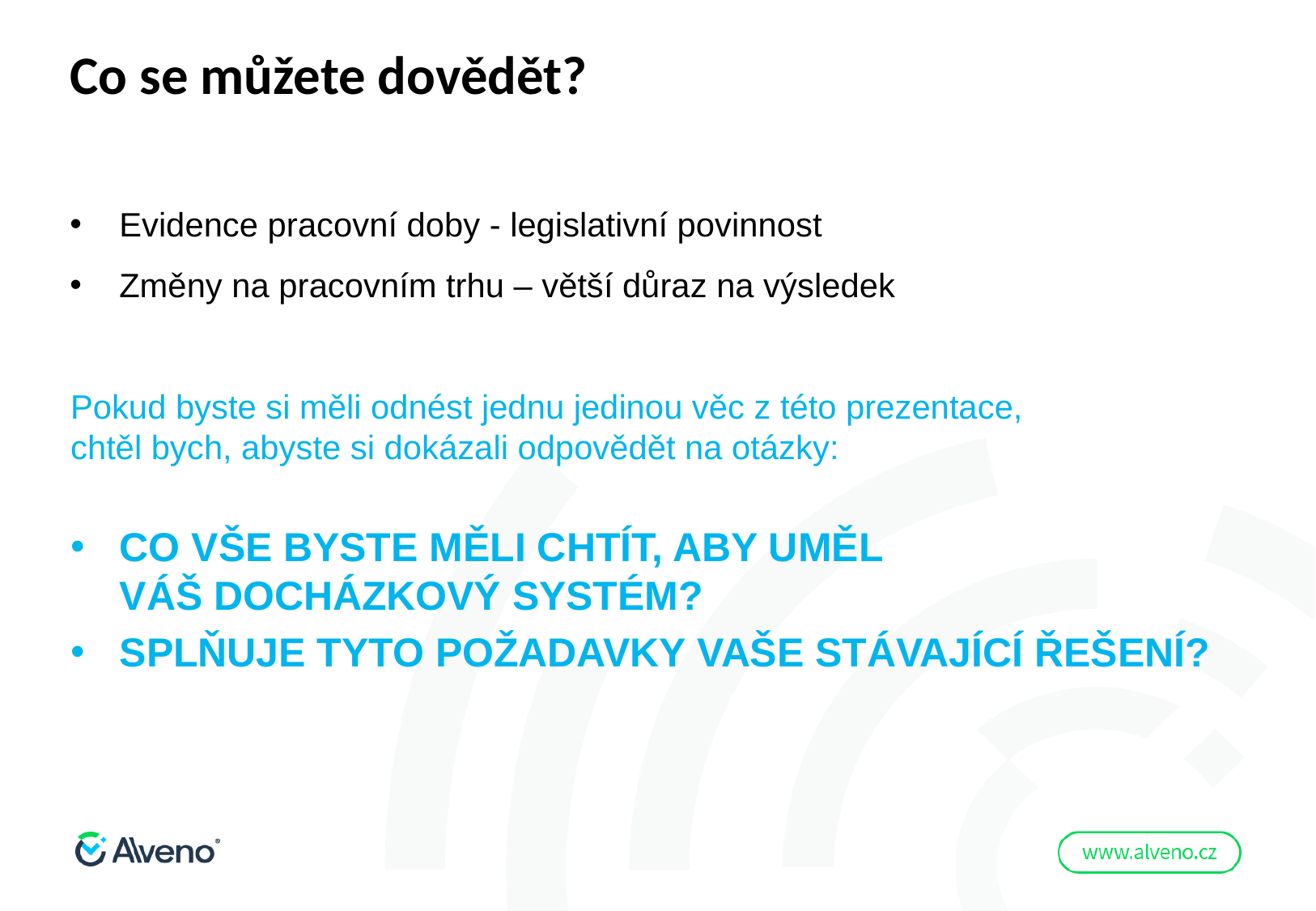

Co se můžete dovědět?
Evidence pracovní doby - legislativní povinnost
Změny na pracovním trhu – větší důraz na výsledek
Pokud byste si měli odnést jednu jedinou věc z této prezentace,
chtěl bych, abyste si dokázali odpovědět na otázky:

Co vše byste měli chtít, aby uměl váš docházkový systém?
Splňuje tyto požadavky vaše stávající řešení?